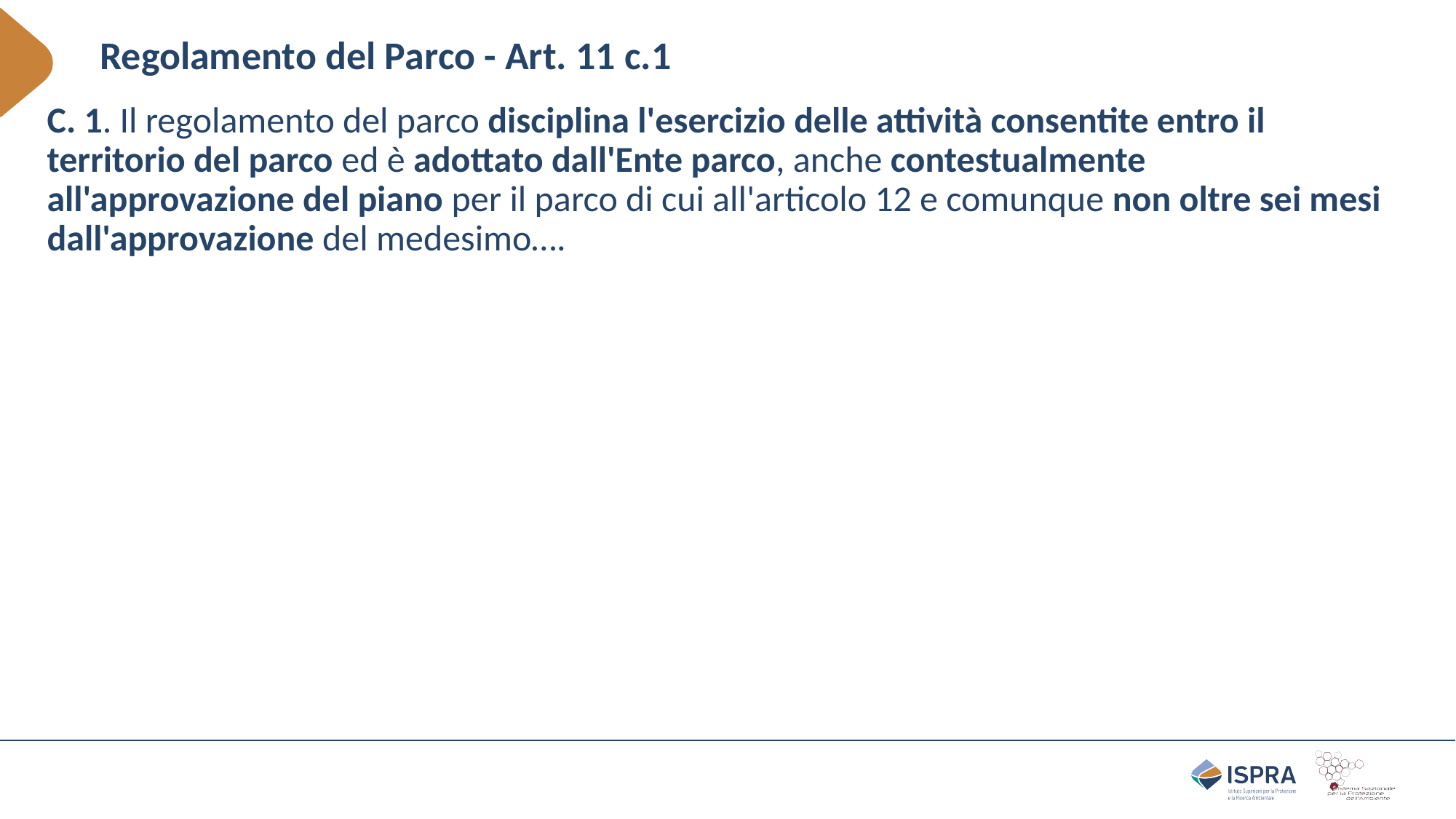

# Regolamento del Parco - Art. 11 c.1
C. 1. Il regolamento del parco disciplina l'esercizio delle attività consentite entro il territorio del parco ed è adottato dall'Ente parco, anche contestualmente all'approvazione del piano per il parco di cui all'articolo 12 e comunque non oltre sei mesi dall'approvazione del medesimo….